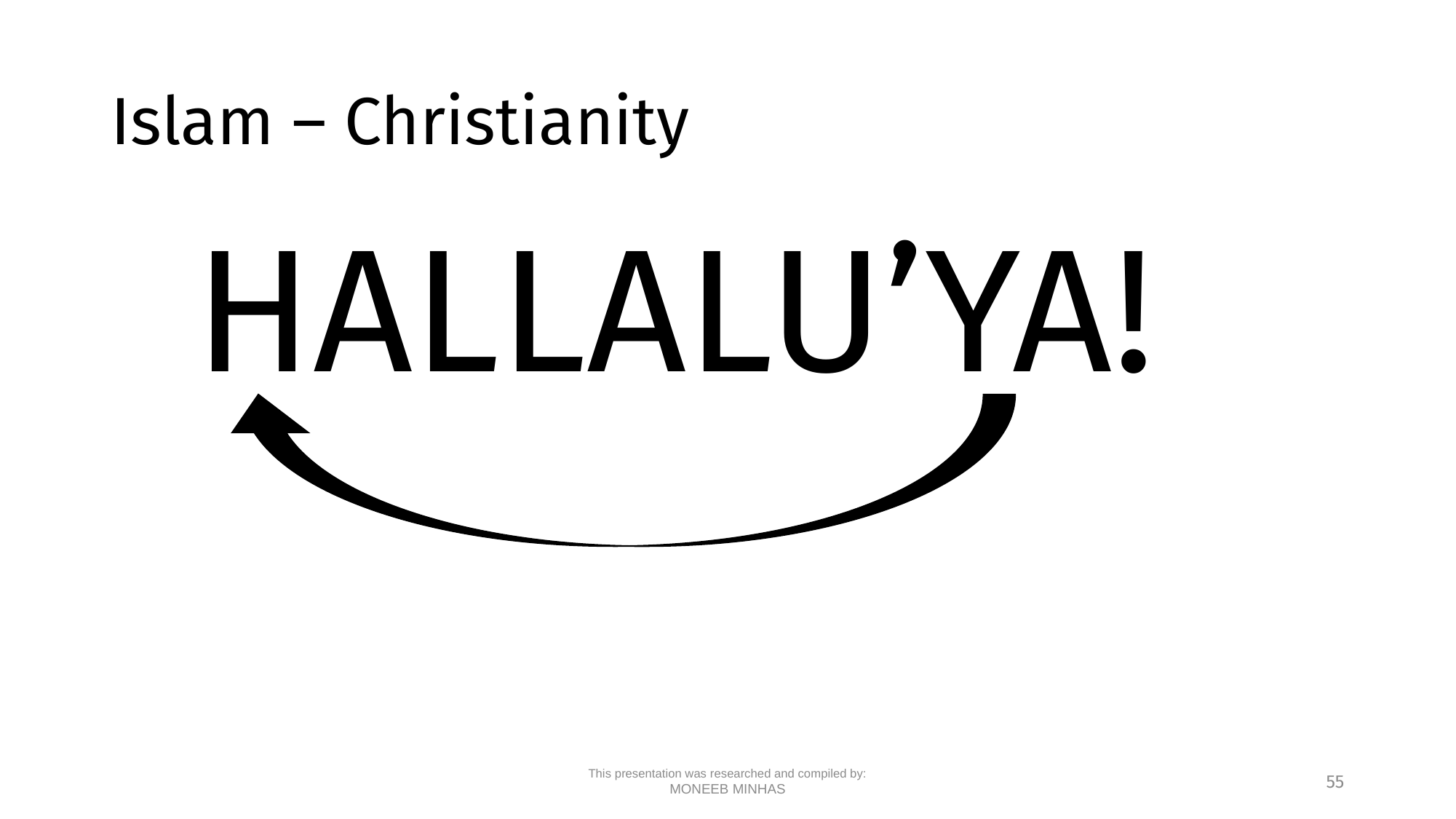

# Islam – Christianity
HALLALU’YA!

This presentation was researched and compiled by:
MONEEB MINHAS
55